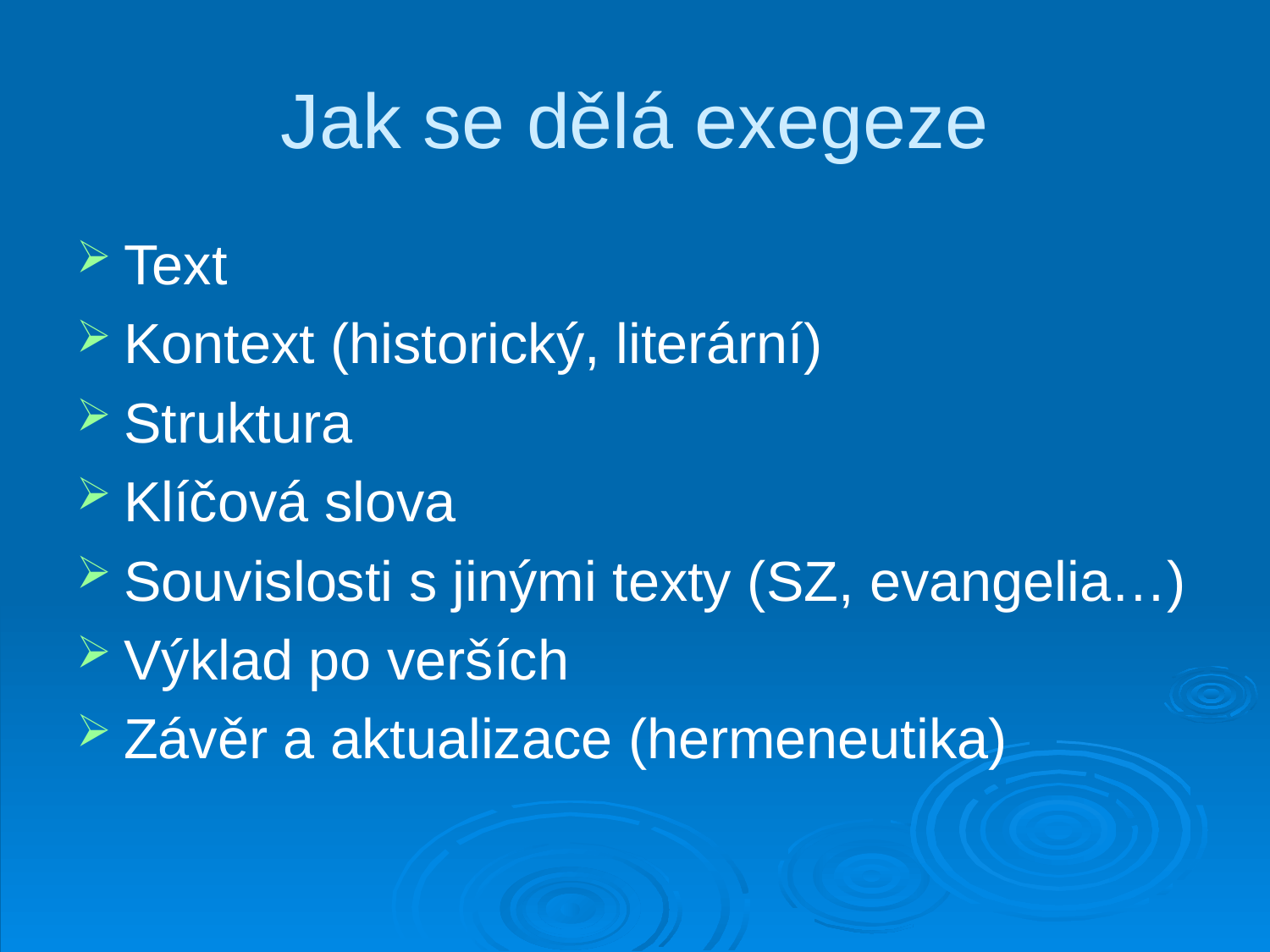

# Jak se dělá exegeze
Text
Kontext (historický, literární)
Struktura
Klíčová slova
Souvislosti s jinými texty (SZ, evangelia…)
Výklad po verších
Závěr a aktualizace (hermeneutika)